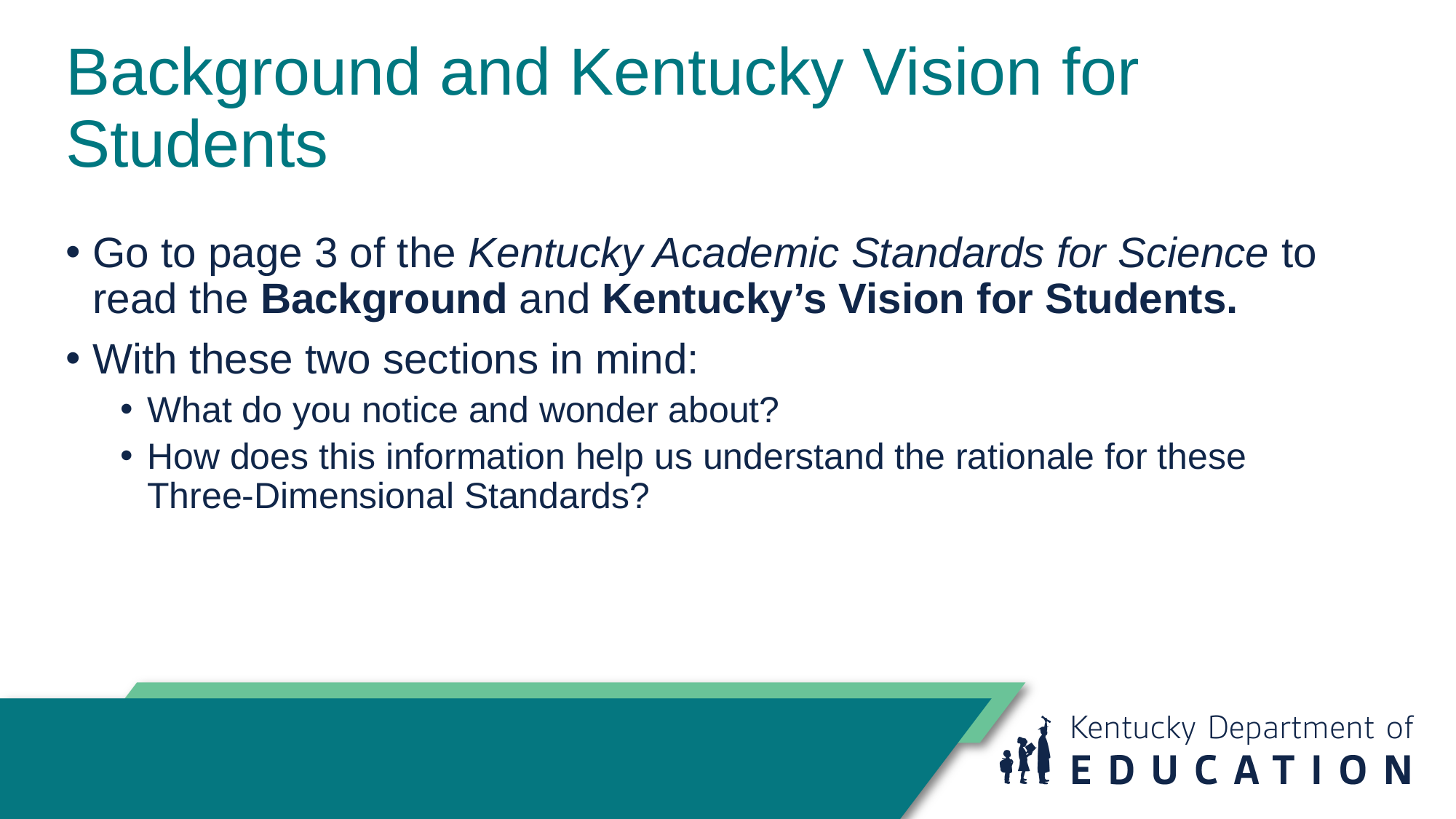

Background and Kentucky Vision for Students
Go to page 3 of the Kentucky Academic Standards for Science to read the Background and Kentucky’s Vision for Students.
With these two sections in mind:
What do you notice and wonder about?
How does this information help us understand the rationale for these Three-Dimensional Standards?